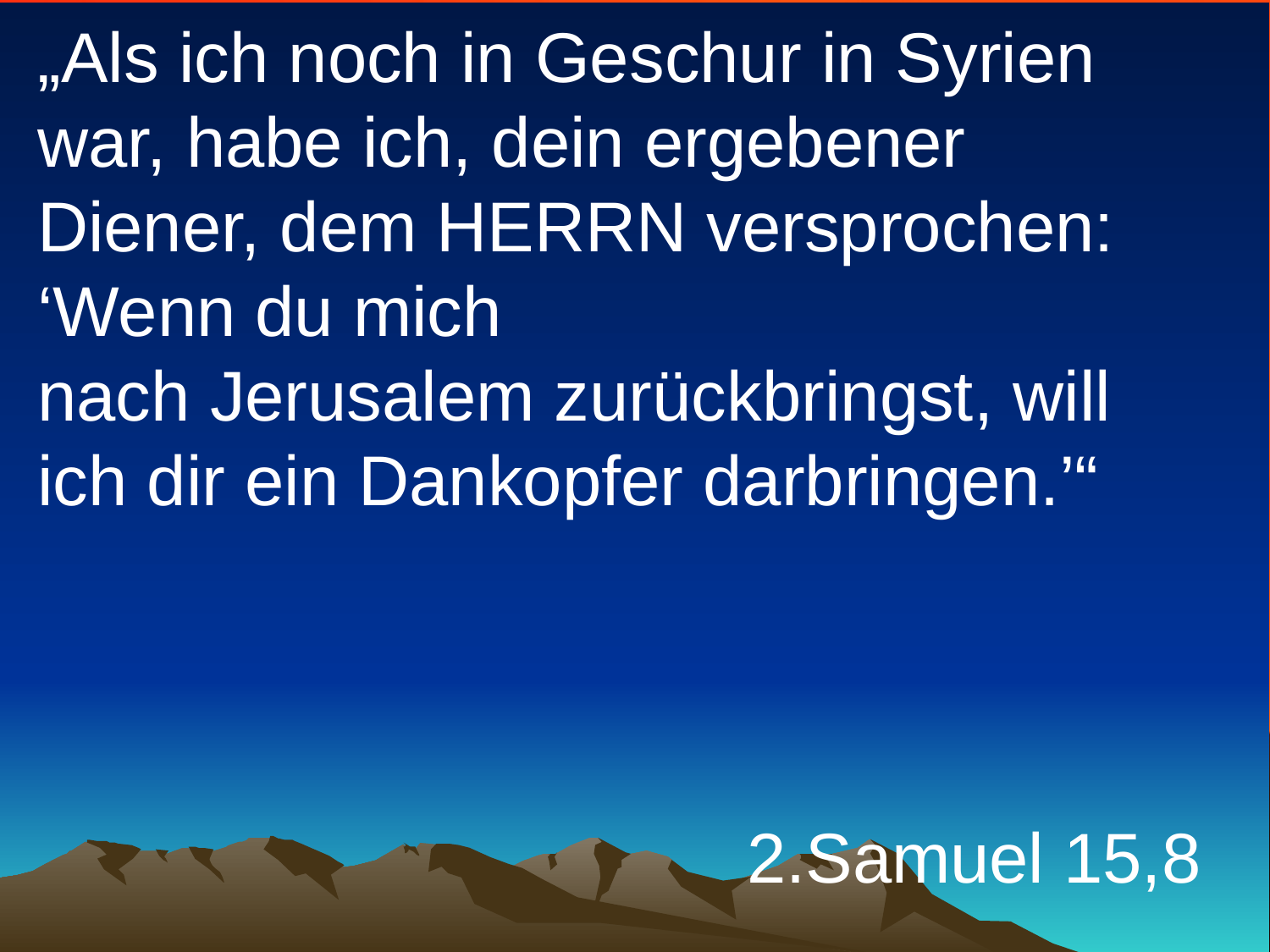

# „Als ich noch in Geschur in Syrien war, habe ich, dein ergebener Diener, dem HERRN versprochen: ‘Wenn du mich nach Jerusalem zurückbringst, will ich dir ein Dankopfer darbringen.’“
2.Samuel 15,8